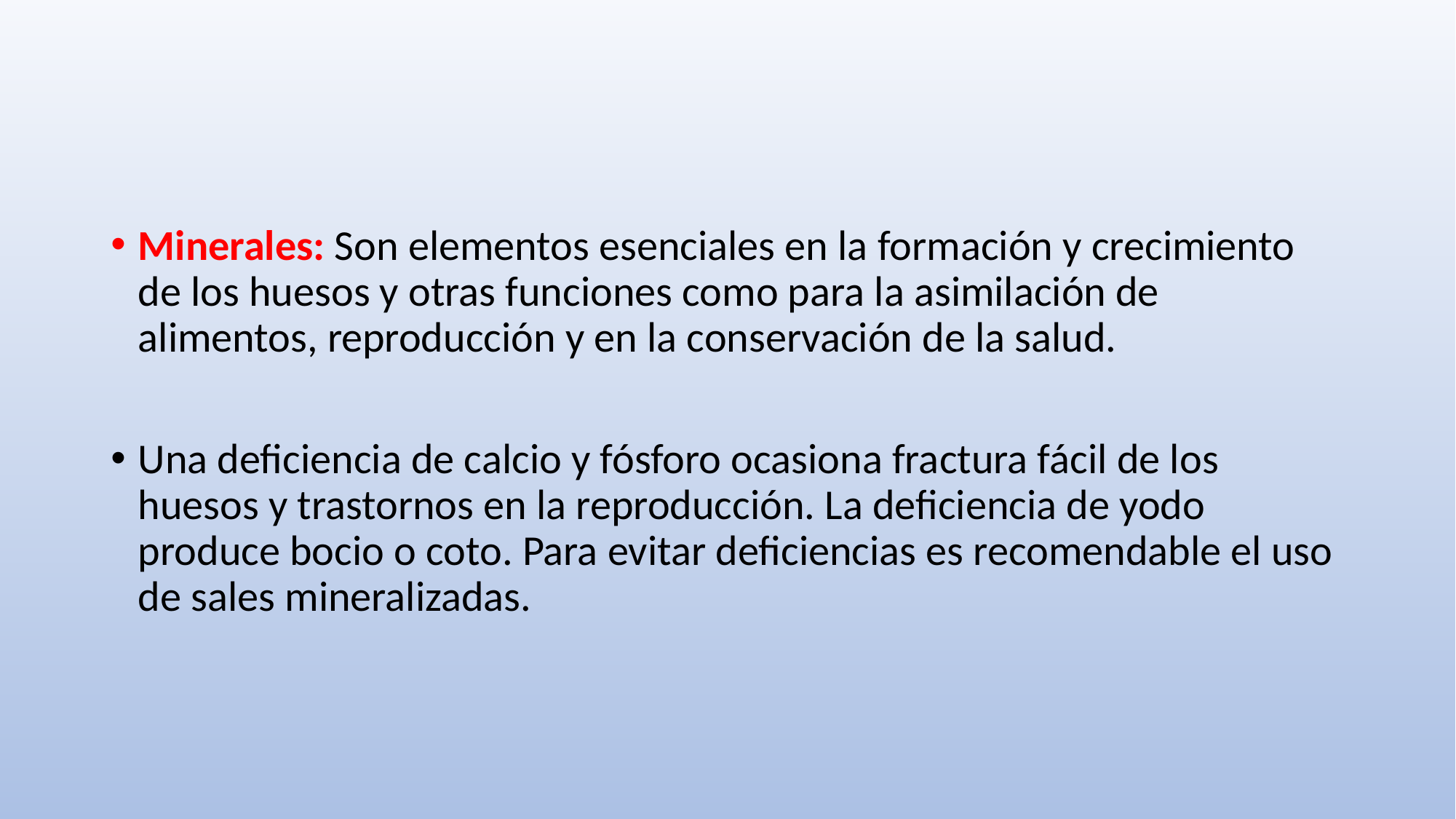

Minerales: Son elementos esenciales en la formación y crecimiento de los huesos y otras funciones como para la asimilación de alimentos, reproducción y en la conservación de la salud.

Una deficiencia de calcio y fósforo ocasiona fractura fácil de los huesos y trastornos en la reproducción. La deficiencia de yodo produce bocio o coto. Para evitar deficiencias es recomendable el uso de sales mineralizadas.